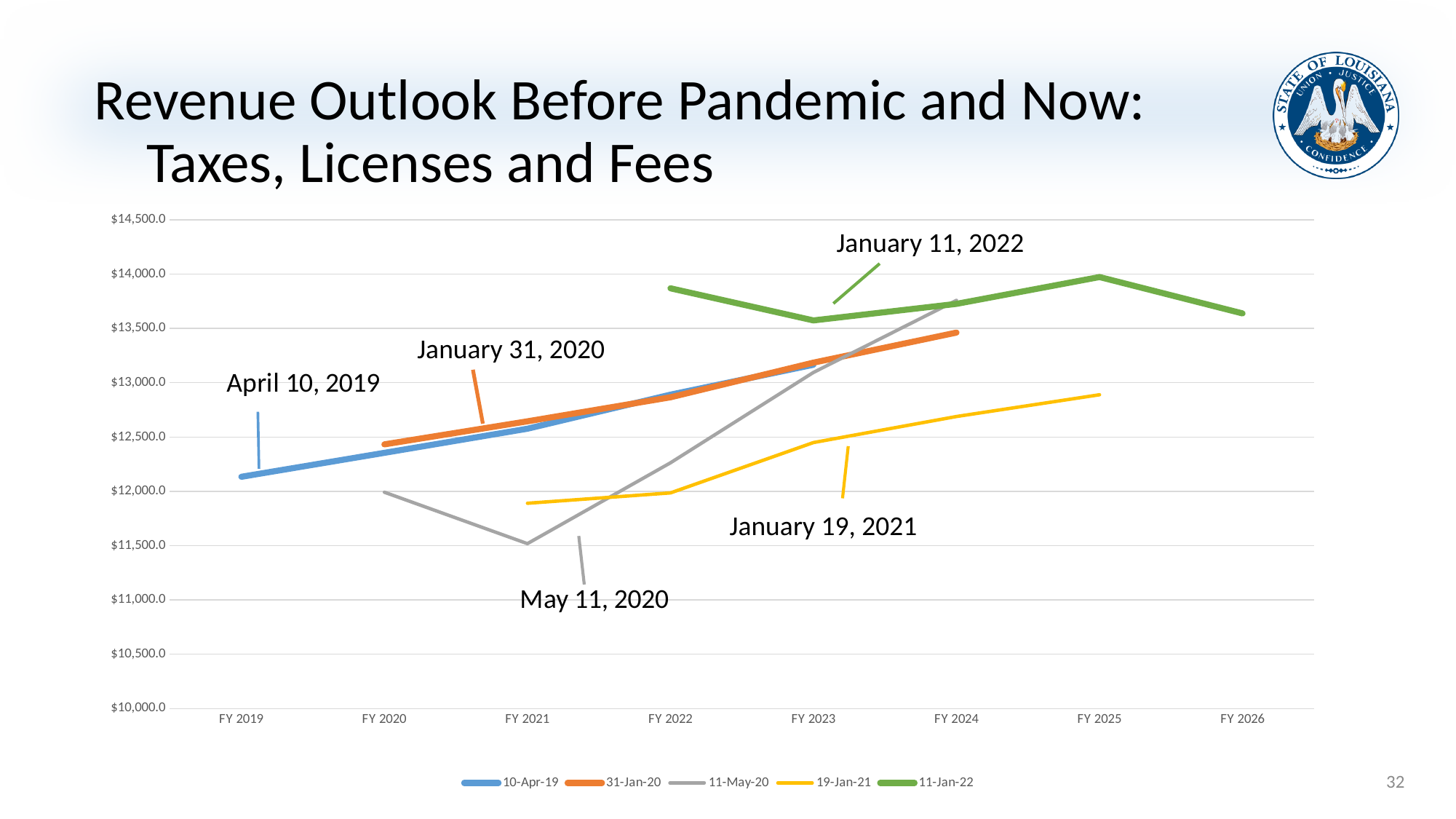

# Revenue Outlook Before Pandemic and Now: Taxes, Licenses and Fees

### Chart

| Category | 10-Apr-19 | 31-Jan-20 | 11-May-20 | 19-Jan-21 | 11-Jan-22 |
|---|---|---|---|---|---|
| FY 2019 | 12134.0 | None | None | None | None |
| FY 2020 | 12354.4 | 12432.1 | 11991.9 | None | None |
| FY 2021 | 12576.2 | 12644.4 | 11518.2 | 11889.6 | None |
| FY 2022 | 12889.9 | 12865.6 | 12262.6 | 11985.6 | 13869.0 |
| FY 2023 | 13165.4 | 13184.7 | 13094.4 | 12449.0 | 13573.1 |
| FY 2024 | None | 13461.3 | 13758.3 | 12688.7 | 13725.8 |
| FY 2025 | None | None | None | 12889.1 | 13972.5 |
| FY 2026 | None | None | None | None | 13637.6 |
January 11, 2022
January 31, 2020
January 19, 2021
32